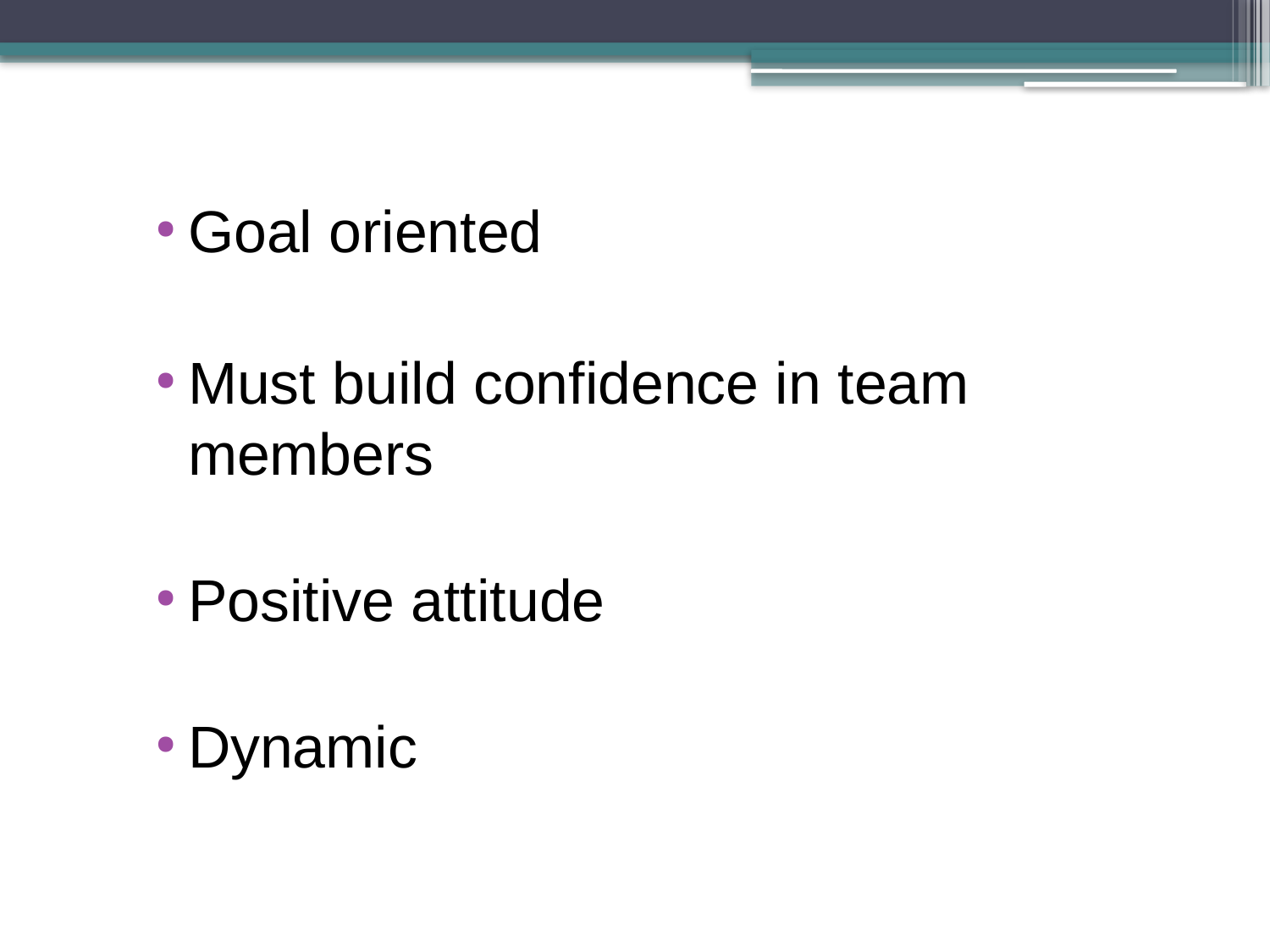

Goal oriented

Must build confidence in team members
Positive attitude
Dynamic